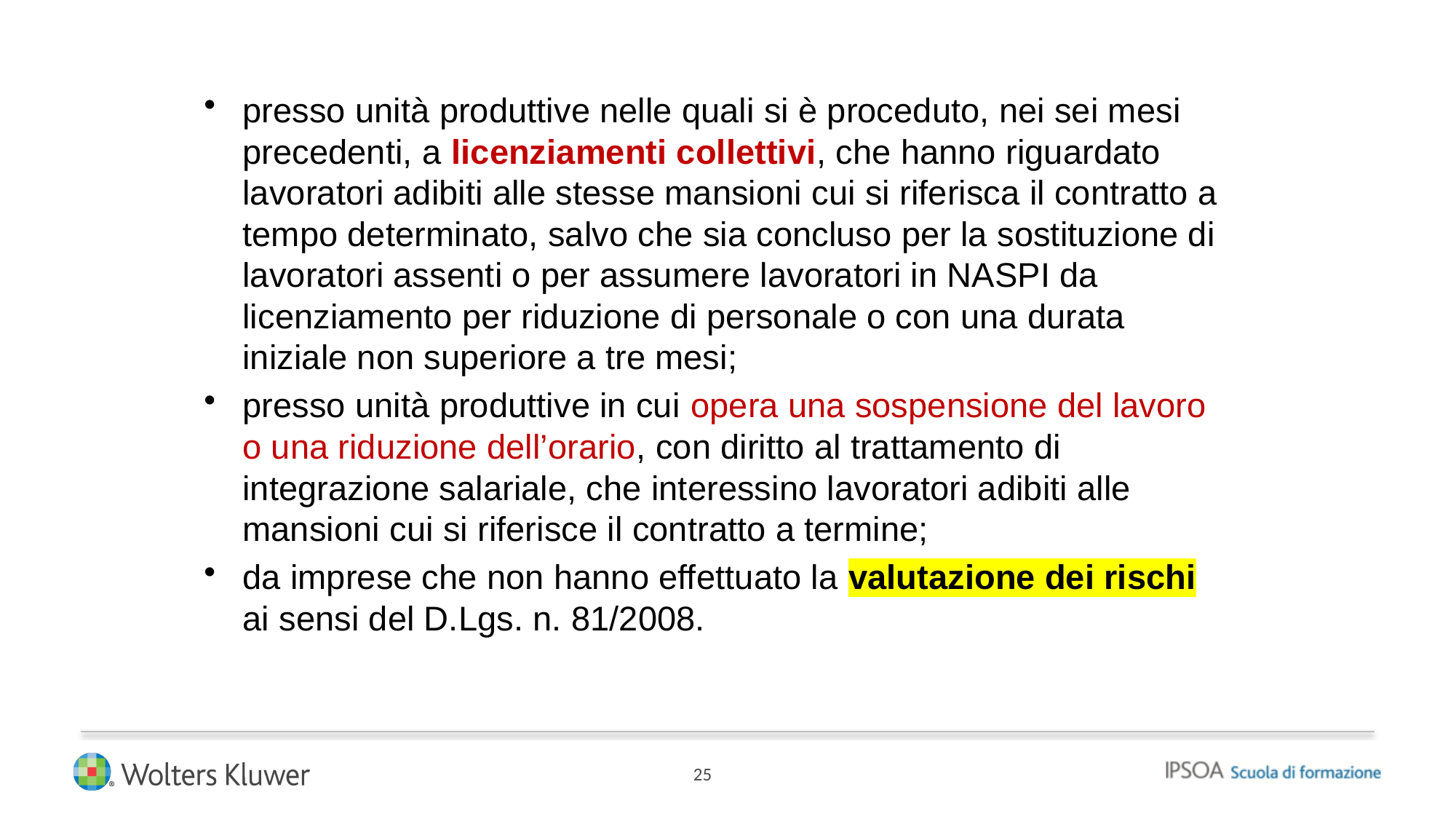

presso unità produttive nelle quali si è proceduto, nei sei mesi precedenti, a licenziamenti collettivi, che hanno riguardato lavoratori adibiti alle stesse mansioni cui si riferisca il contratto a tempo determinato, salvo che sia concluso per la sostituzione di lavoratori assenti o per assumere lavoratori in NASPI da licenziamento per riduzione di personale o con una durata iniziale non superiore a tre mesi;
presso unità produttive in cui opera una sospensione del lavoro o una riduzione dell’orario, con diritto al trattamento di integrazione salariale, che interessino lavoratori adibiti alle mansioni cui si riferisce il contratto a termine;
da imprese che non hanno effettuato la valutazione dei rischi ai sensi del D.Lgs. n. 81/2008.